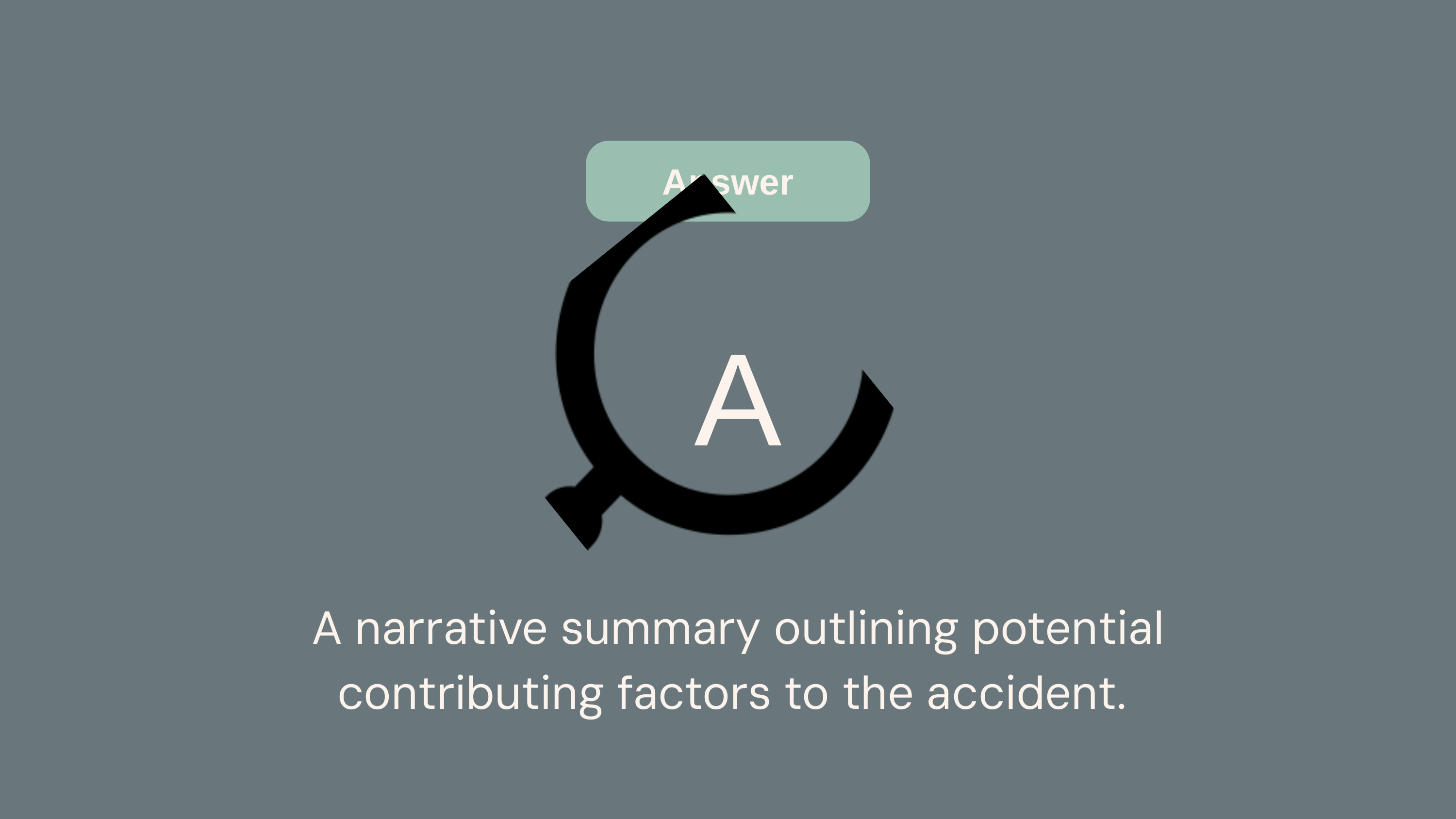

Answer

A
A narrative summary outlining potential contributing factors to the accident.